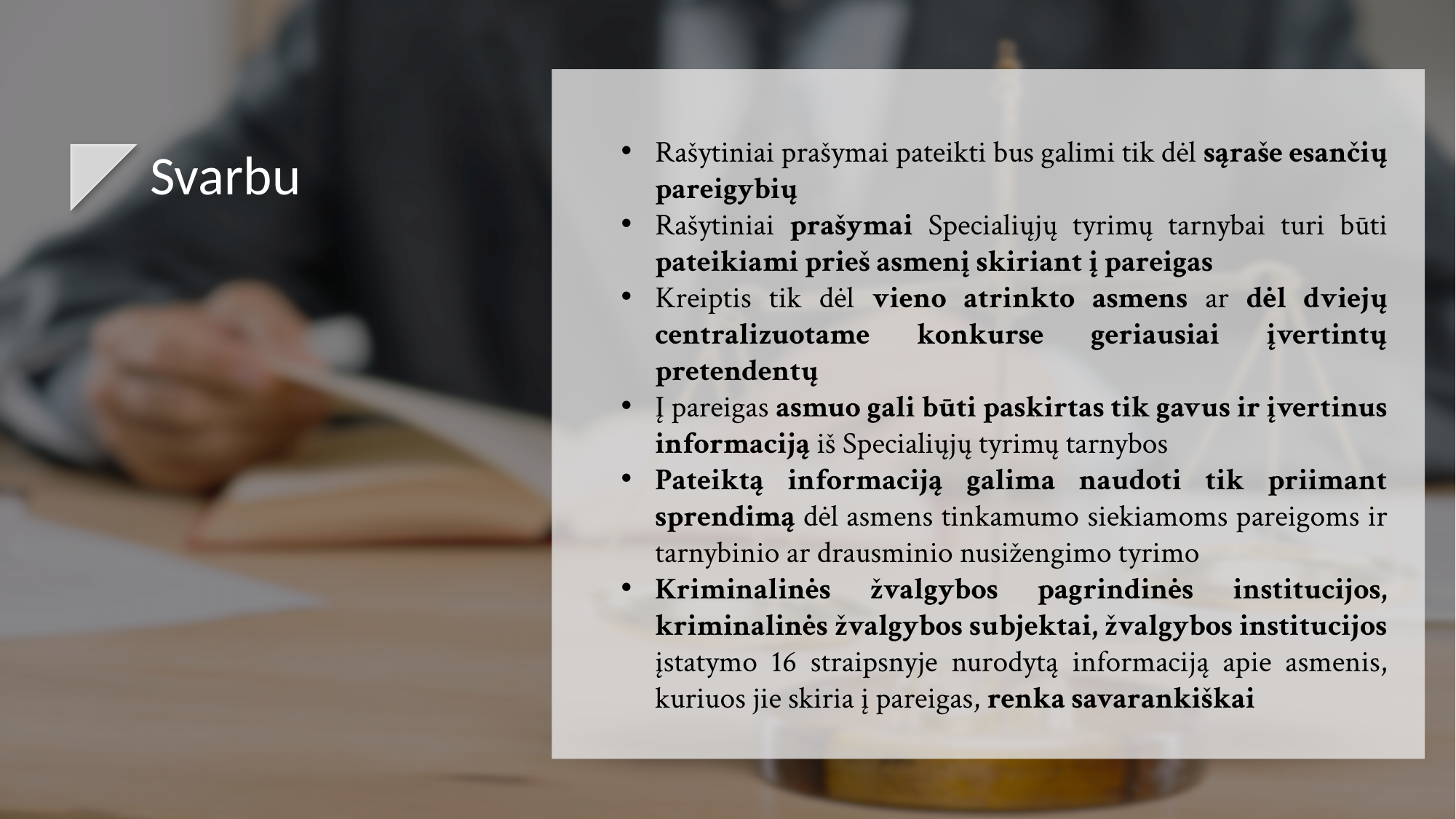

Rašytiniai prašymai pateikti bus galimi tik dėl sąraše esančių pareigybių
Rašytiniai prašymai Specialiųjų tyrimų tarnybai turi būti pateikiami prieš asmenį skiriant į pareigas
Kreiptis tik dėl vieno atrinkto asmens ar dėl dviejų centralizuotame konkurse geriausiai įvertintų pretendentų
Į pareigas asmuo gali būti paskirtas tik gavus ir įvertinus informaciją iš Specialiųjų tyrimų tarnybos
Pateiktą informaciją galima naudoti tik priimant sprendimą dėl asmens tinkamumo siekiamoms pareigoms ir tarnybinio ar drausminio nusižengimo tyrimo
Kriminalinės žvalgybos pagrindinės institucijos, kriminalinės žvalgybos subjektai, žvalgybos institucijos įstatymo 16 straipsnyje nurodytą informaciją apie asmenis, kuriuos jie skiria į pareigas, renka savarankiškai

     Svarbu